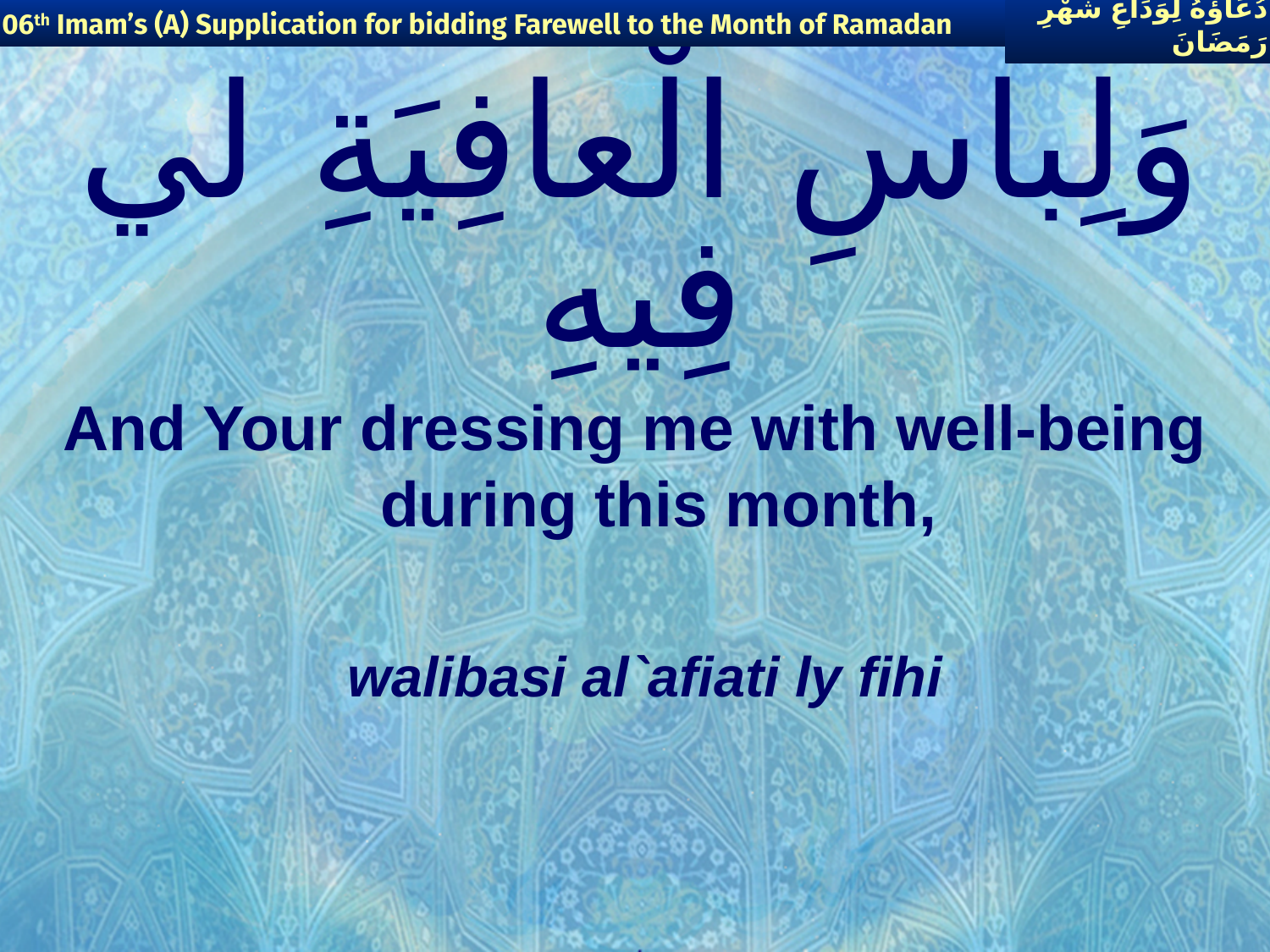

06th Imam’s (A) Supplication for bidding Farewell to the Month of Ramadan
دُعَاؤُهُ لِوَدَاعِ شَهْرِ رَمَضَانَ
# وَلِباسِ الْعافِيَةِ لي فِيهِ
And Your dressing me with well-being during this month,
walibasi al`afiati ly fihi